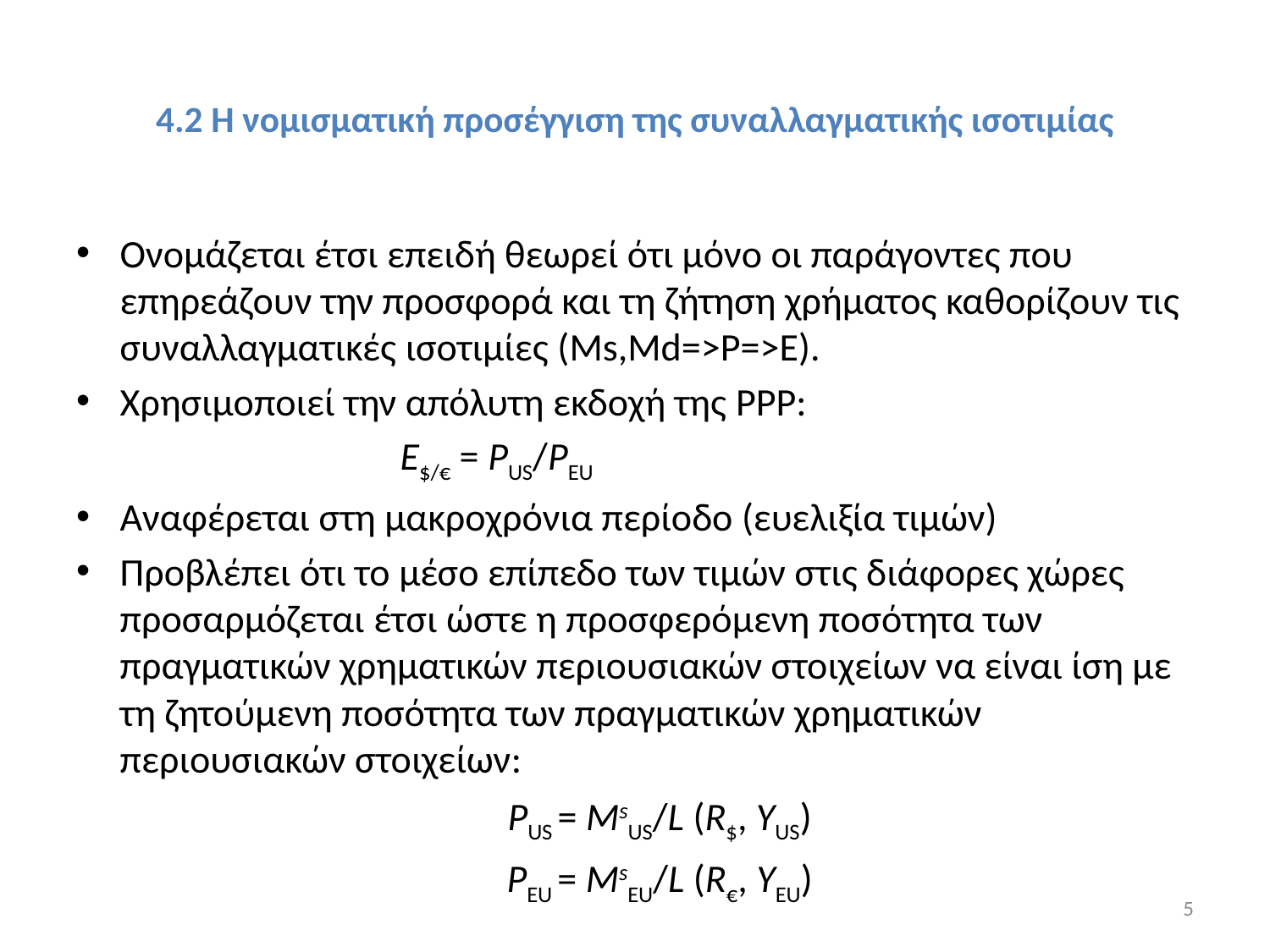

# 4.2 Η νομισματική προσέγγιση της συναλλαγματικής ισοτιμίας
Ονομάζεται έτσι επειδή θεωρεί ότι μόνο οι παράγοντες που επηρεάζουν την προσφορά και τη ζήτηση χρήματος καθορίζουν τις συναλλαγματικές ισοτιμίες (Ms,Md=>P=>E).
Χρησιμοποιεί την απόλυτη εκδοχή της PPP:
			E$/€ = PUS/PEU
Αναφέρεται στη μακροχρόνια περίοδο (ευελιξία τιμών)
Προβλέπει ότι το μέσο επίπεδο των τιμών στις διάφορες χώρες προσαρμόζεται έτσι ώστε η προσφερόμενη ποσότητα των πραγματικών χρηματικών περιουσιακών στοιχείων να είναι ίση με τη ζητούμενη ποσότητα των πραγματικών χρηματικών περιουσιακών στοιχείων:
 PUS = MsUS/L (R$, YUS)
PEU = MsEU/L (R€, YEU)

5